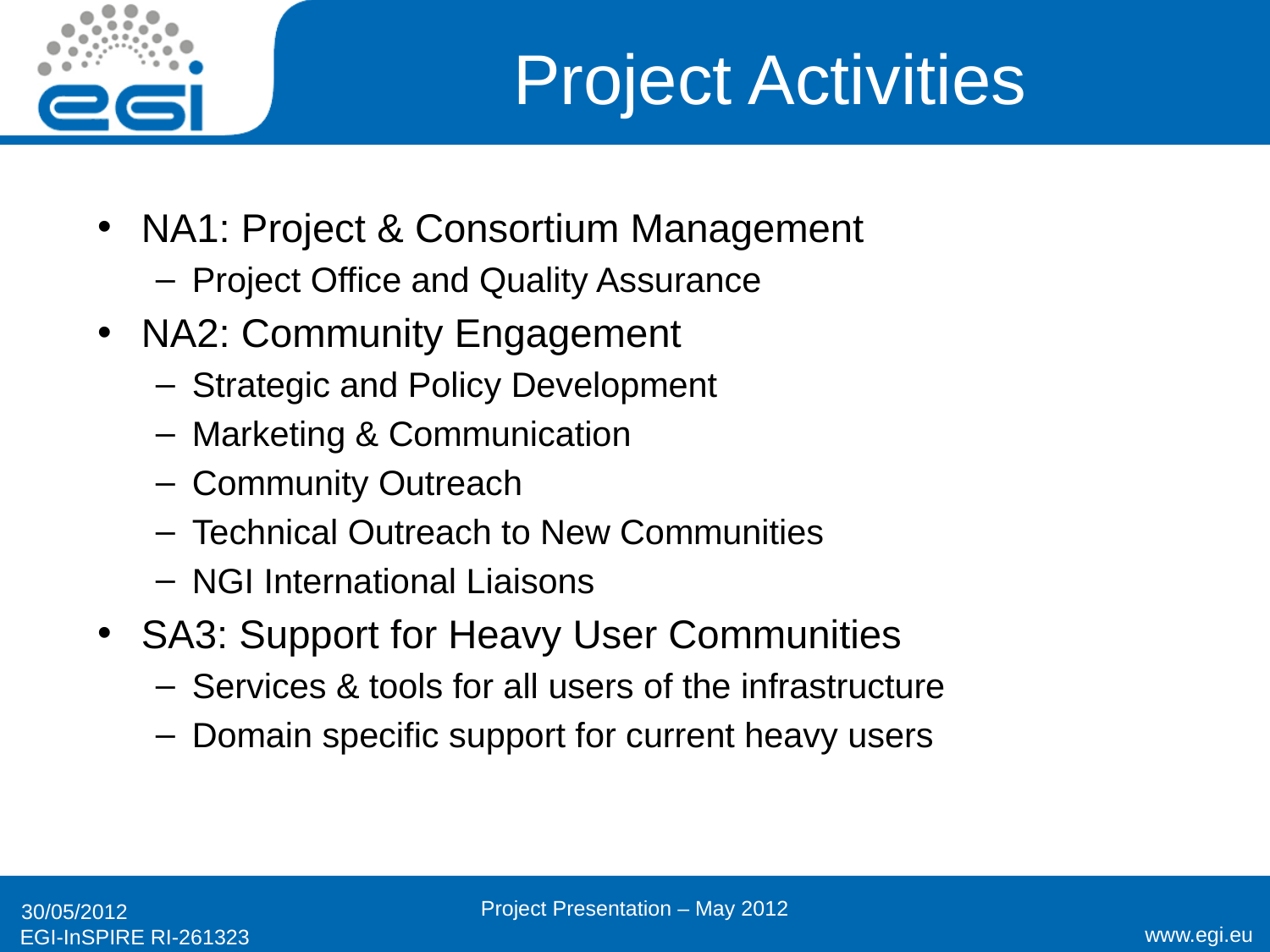

# Project Activities
NA1: Project & Consortium Management
Project Office and Quality Assurance
NA2: Community Engagement
Strategic and Policy Development
Marketing & Communication
Community Outreach
Technical Outreach to New Communities
NGI International Liaisons
SA3: Support for Heavy User Communities
Services & tools for all users of the infrastructure
Domain specific support for current heavy users
Project Presentation – May 2012
30/05/2012